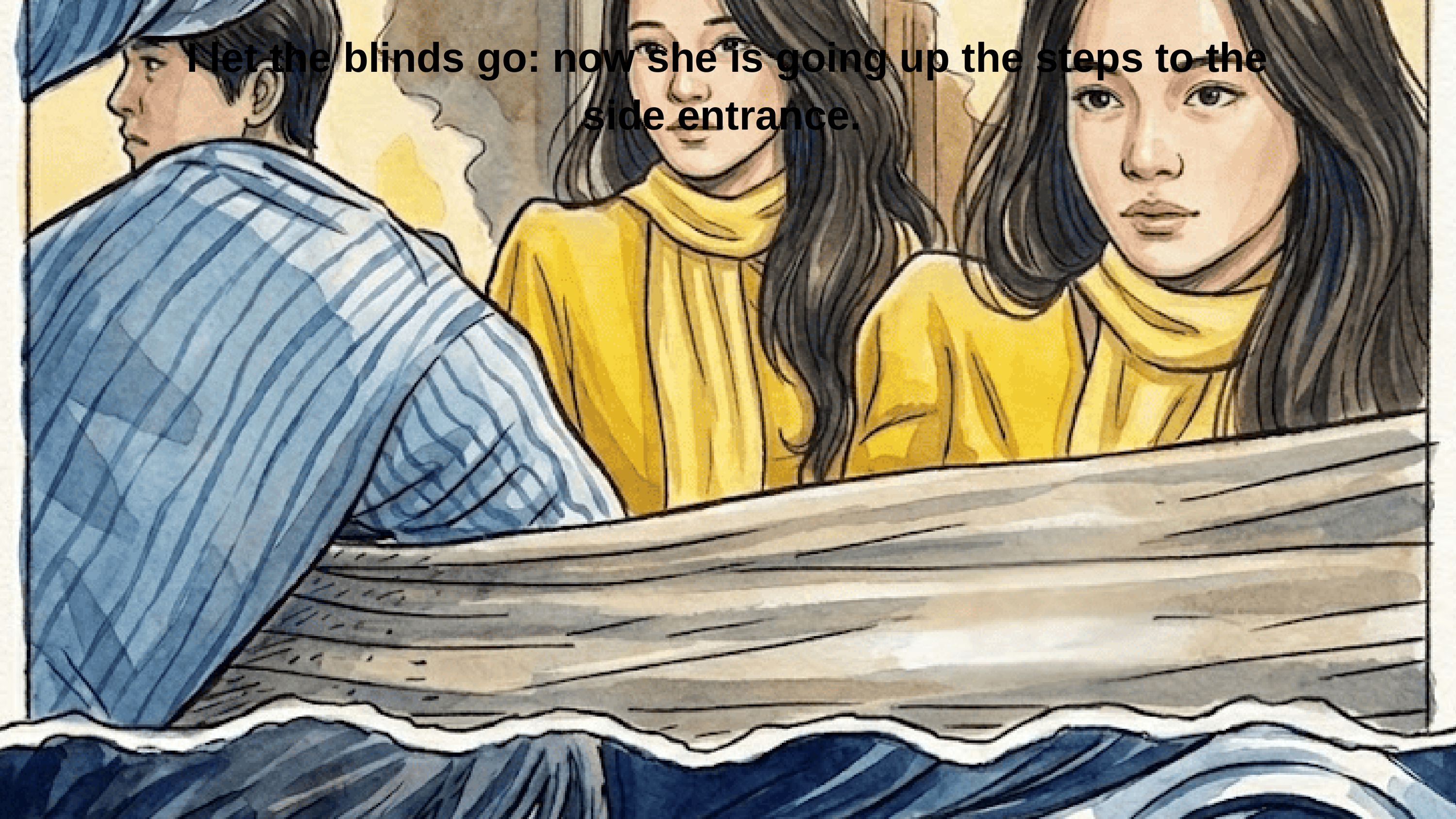

I let the blinds go: now she is going up the steps to the side entrance.